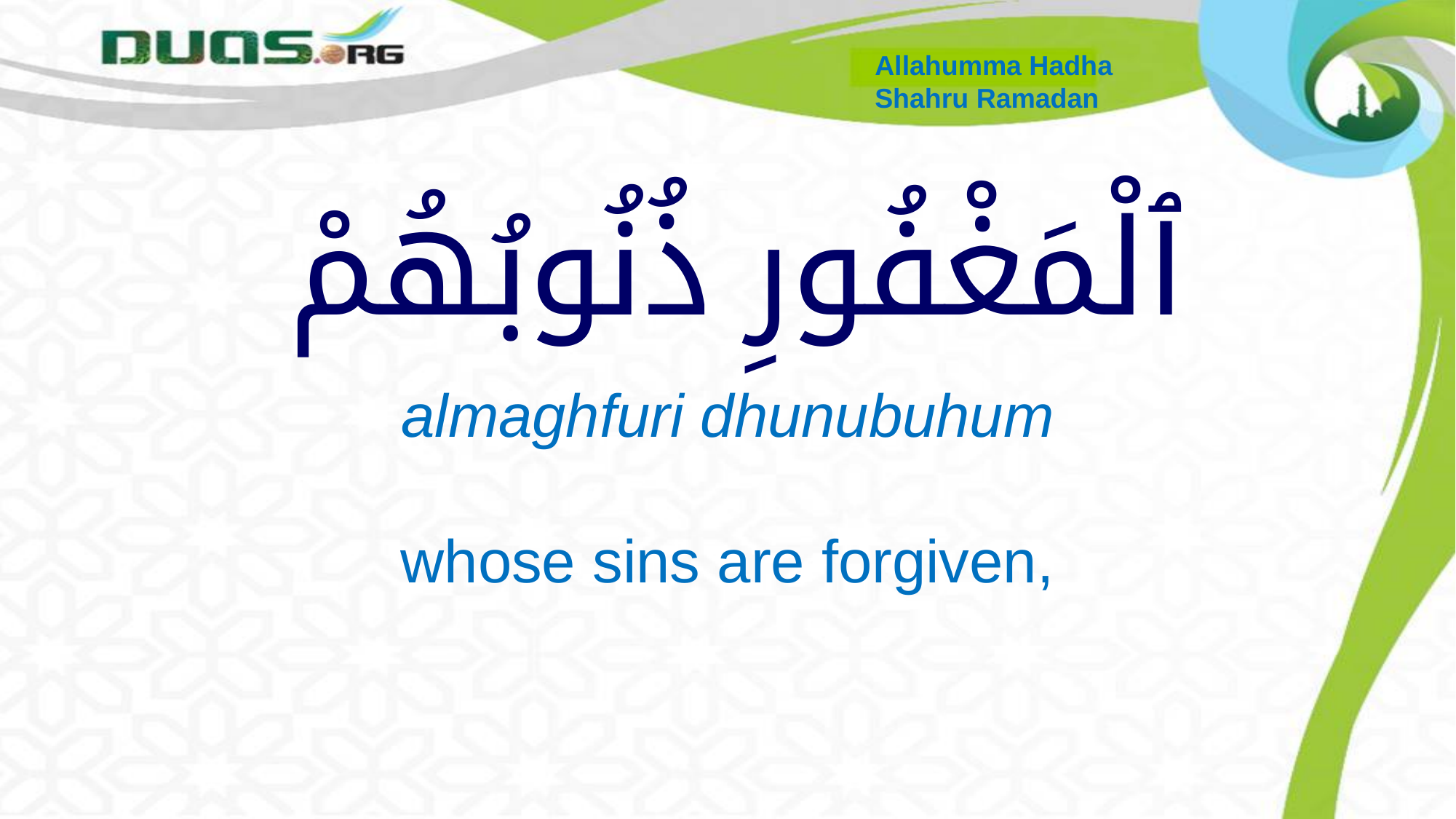

Allahumma Hadha
Shahru Ramadan
# ٱلْمَغْفُورِ ذُنُوبُهُمْ
almaghfuri dhunubuhum

whose sins are forgiven,